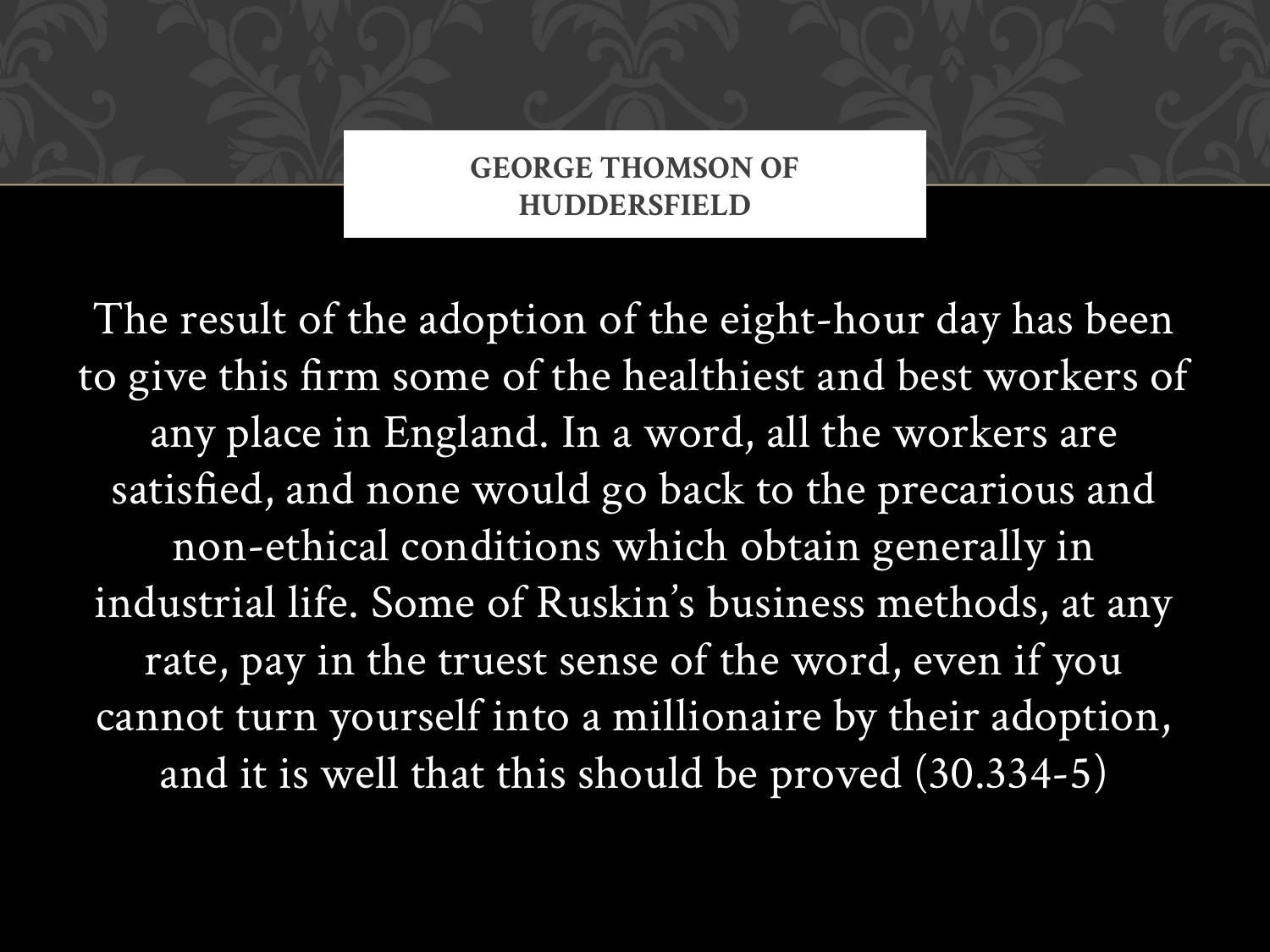

# George Thomson of Huddersfield
The result of the adoption of the eight-hour day has been to give this firm some of the healthiest and best workers of any place in England. In a word, all the workers are satisfied, and none would go back to the precarious and non-ethical conditions which obtain generally in industrial life. Some of Ruskin’s business methods, at any rate, pay in the truest sense of the word, even if you cannot turn yourself into a millionaire by their adoption, and it is well that this should be proved (30.334-5)